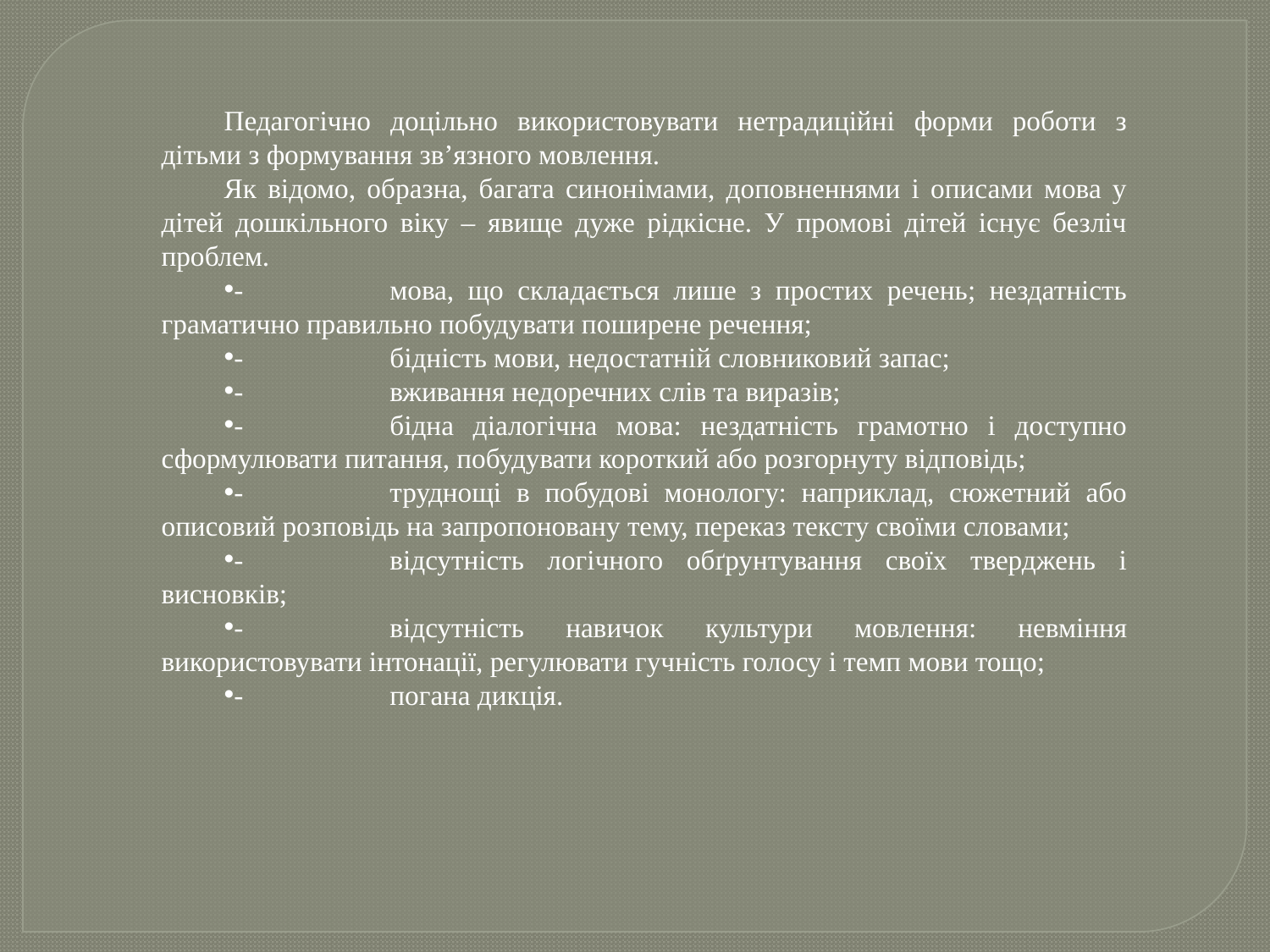

Педагогічно доцільно використовувати нетрадиційні форми роботи з дітьми з формування зв’язного мовлення.
Як відомо, образна, багата синонімами, доповненнями і описами мова у дітей дошкільного віку – явище дуже рідкісне. У промові дітей існує безліч проблем.
-                     мова, що складається лише з простих речень; нездатність граматично правильно побудувати поширене речення;
-                     бідність мови, недостатній словниковий запас;
-                     вживання недоречних слів та виразів;
-                     бідна діалогічна мова: нездатність грамотно і доступно сформулювати питання, побудувати короткий або розгорнуту відповідь;
-                     труднощі в побудові монологу: наприклад, сюжетний або описовий розповідь на запропоновану тему, переказ тексту своїми словами;
-                     відсутність логічного обґрунтування своїх тверджень і висновків;
-                     відсутність навичок культури мовлення: невміння використовувати інтонації, регулювати гучність голосу і темп мови тощо;
-                     погана дикція.